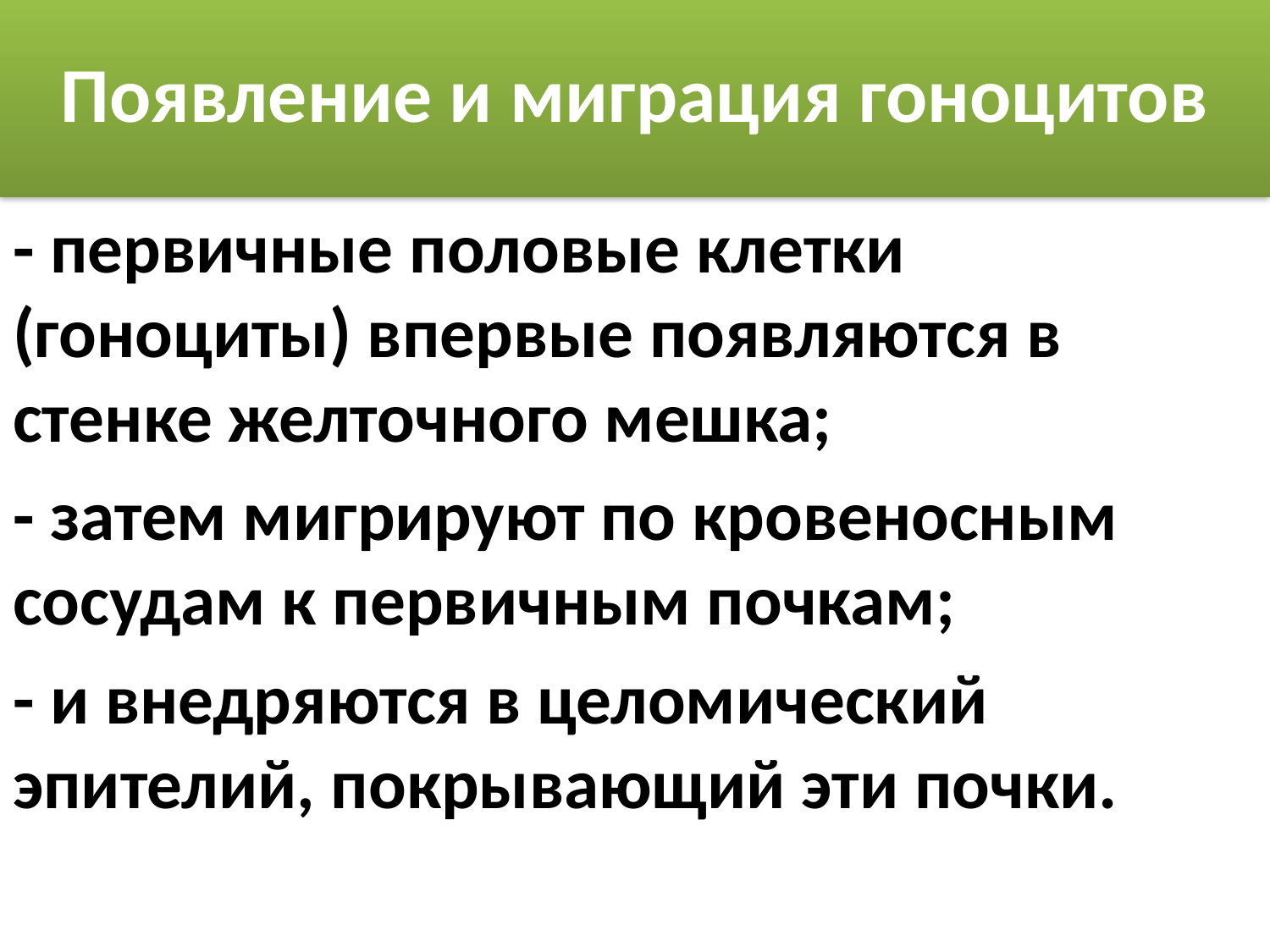

# Появление и миграция гоноцитов
- первичные половые клетки (гоноциты) впервые появляются в стенке желточного мешка;
- затем мигрируют по кровеносным сосудам к первичным почкам;
- и внедряются в целомический эпителий, покрывающий эти почки.